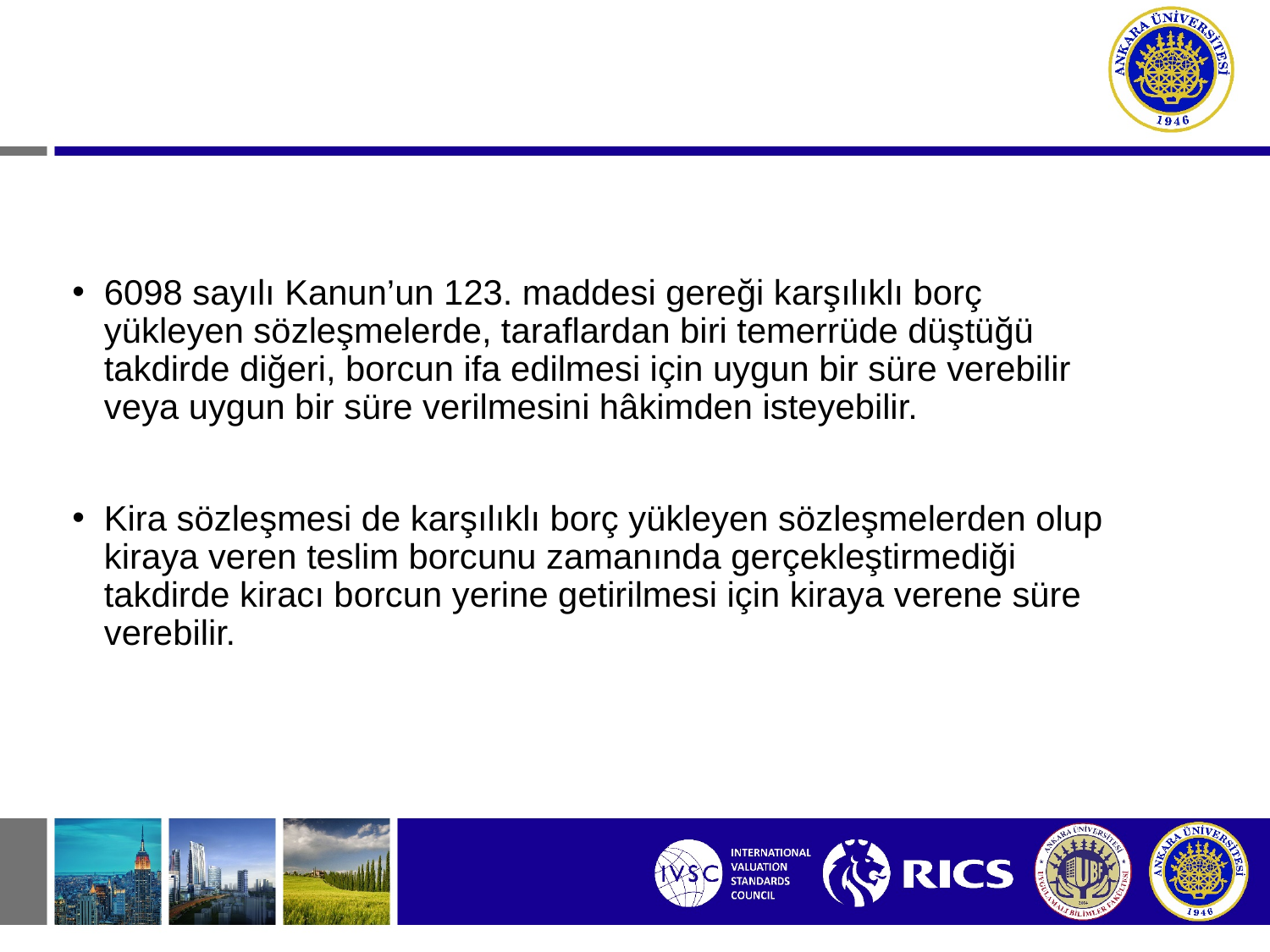

6098 sayılı Kanun’un 123. maddesi gereği karşılıklı borç yükleyen sözleşmelerde, taraflardan biri temerrüde düştüğü takdirde diğeri, borcun ifa edilmesi için uygun bir süre verebilir veya uygun bir süre verilmesini hâkimden isteyebilir.

Kira sözleşmesi de karşılıklı borç yükleyen sözleşmelerden olup kiraya veren teslim borcunu zamanında gerçekleştirmediği takdirde kiracı borcun yerine getirilmesi için kiraya verene süre verebilir.